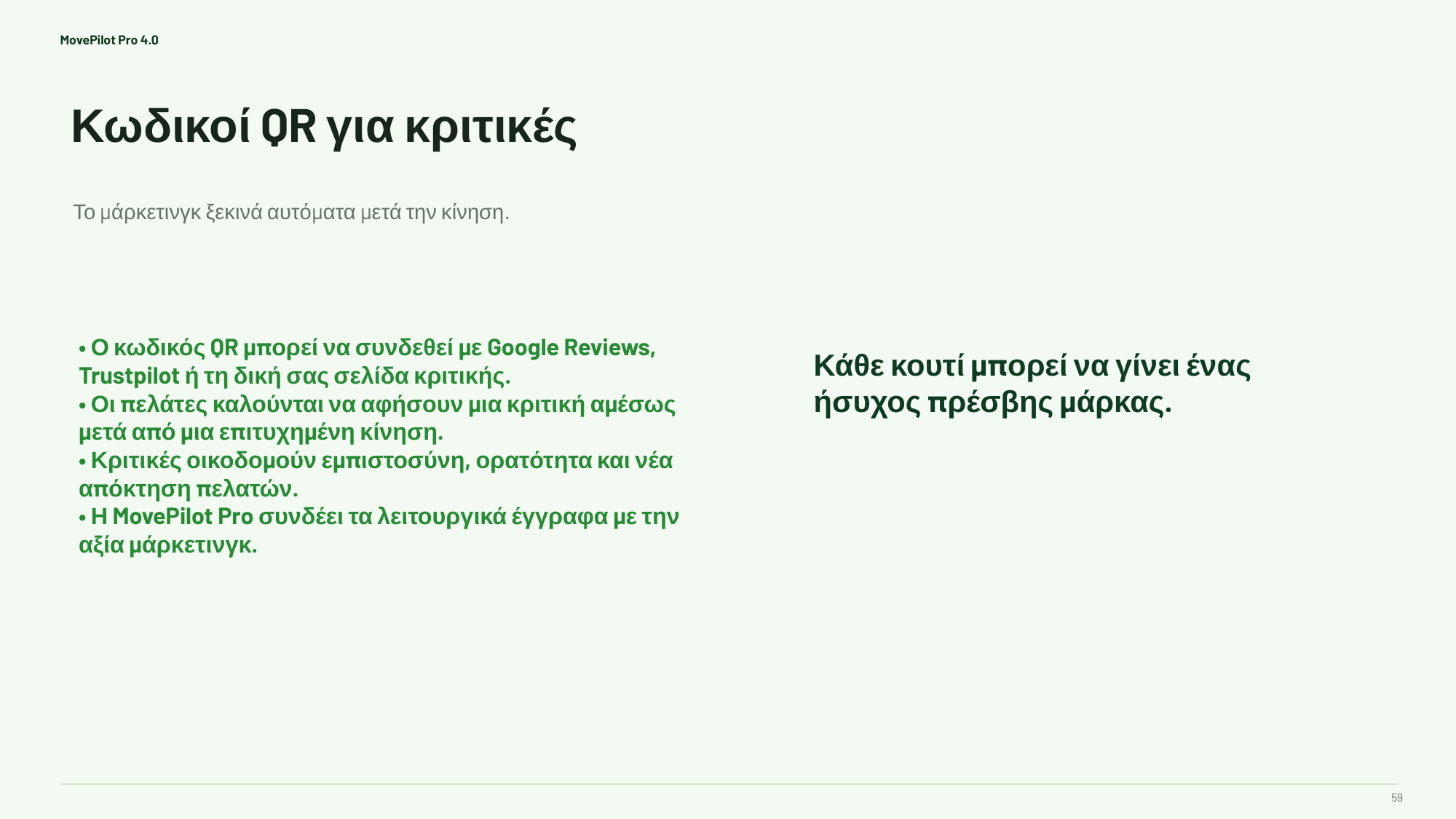

MovePilot Pro 4.0
Κωδικοί QR για κριτικές
Κάθε κουτί μπορεί να γίνει ένας ήσυχος πρέσβης μάρκας.
Το μάρκετινγκ ξεκινά αυτόματα μετά την κίνηση.
• Ο κωδικός QR μπορεί να συνδεθεί με Google Reviews, Trustpilot ή τη δική σας σελίδα κριτικής.
• Οι πελάτες καλούνται να αφήσουν μια κριτική αμέσως μετά από μια επιτυχημένη κίνηση.
• Κριτικές οικοδομούν εμπιστοσύνη, ορατότητα και νέα απόκτηση πελατών.
• Η MovePilot Pro συνδέει τα λειτουργικά έγγραφα με την αξία μάρκετινγκ.

59